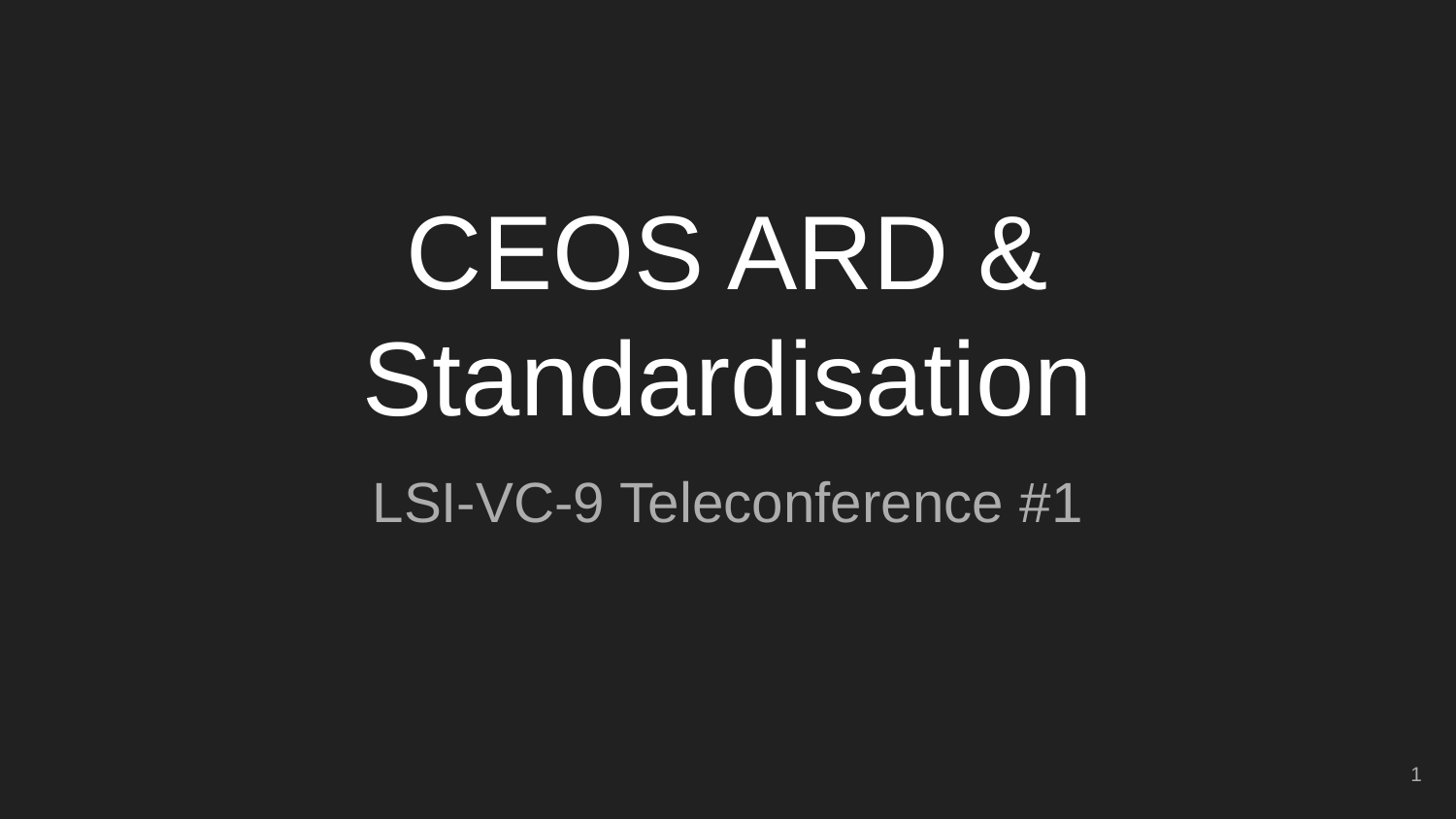

# CEOS ARD & Standardisation
LSI-VC-9 Teleconference #1
1